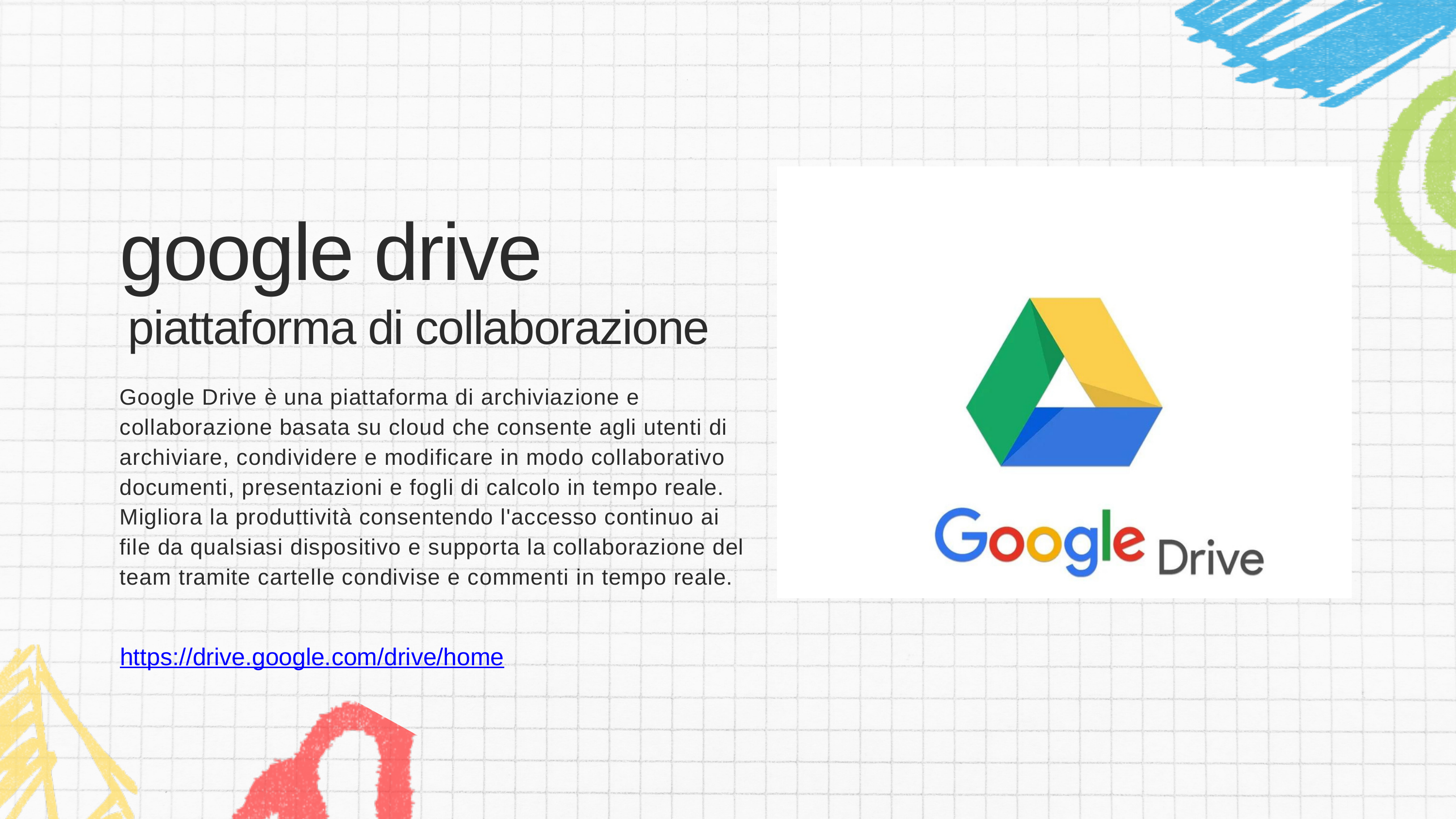

google drive
piattaforma di collaborazione
Google Drive è una piattaforma di archiviazione e collaborazione basata su cloud che consente agli utenti di archiviare, condividere e modificare in modo collaborativo documenti, presentazioni e fogli di calcolo in tempo reale. Migliora la produttività consentendo l'accesso continuo ai file da qualsiasi dispositivo e supporta la collaborazione del team tramite cartelle condivise e commenti in tempo reale.
https://drive.google.com/drive/home